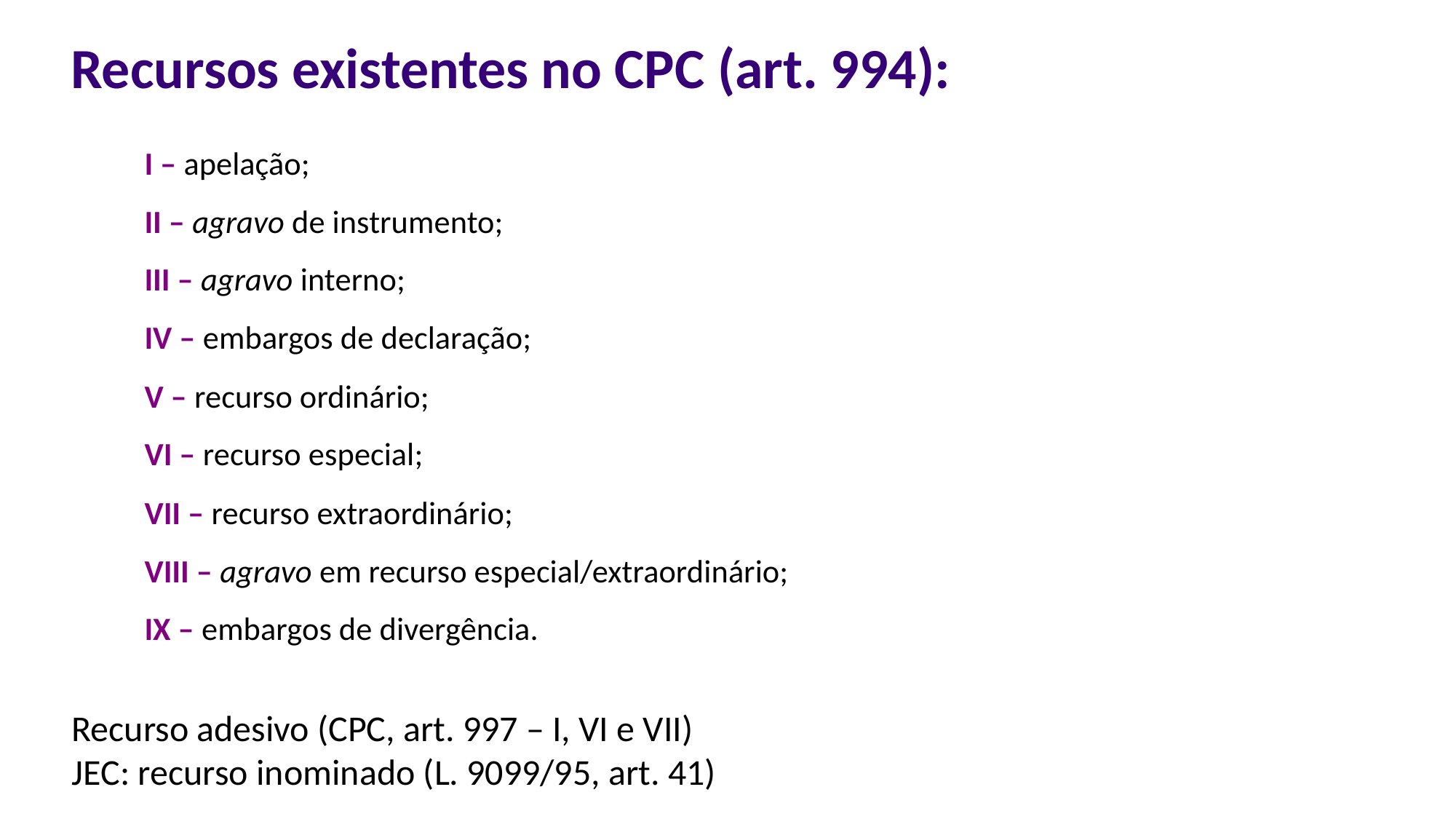

Recursos existentes no CPC (art. 994):
I – apelação;
II – agravo de instrumento;
III – agravo interno;
IV – embargos de declaração;
V – recurso ordinário;
VI – recurso especial;
VII – recurso extraordinário;
VIII – agravo em recurso especial/extraordinário;
IX – embargos de divergência.

Recurso adesivo (CPC, art. 997 – I, VI e VII)
JEC: recurso inominado (L. 9099/95, art. 41)